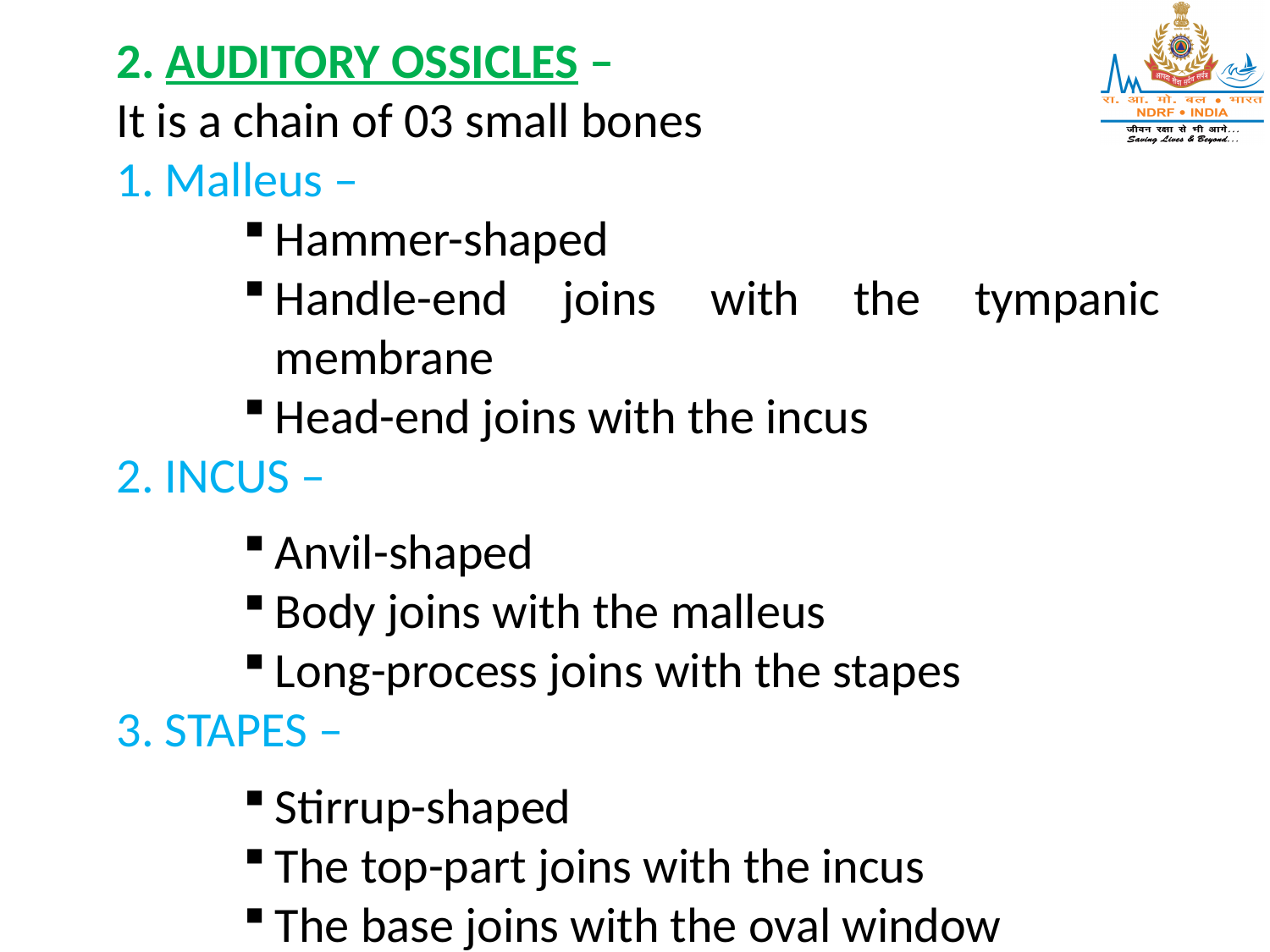

2. AUDITORY OSSICLES –
It is a chain of 03 small bones
1. Malleus –
Hammer-shaped
Handle-end joins with the tympanic membrane
Head-end joins with the incus
2. INCUS –
Anvil-shaped
Body joins with the malleus
Long-process joins with the stapes
3. STAPES –
Stirrup-shaped
The top-part joins with the incus
The base joins with the oval window